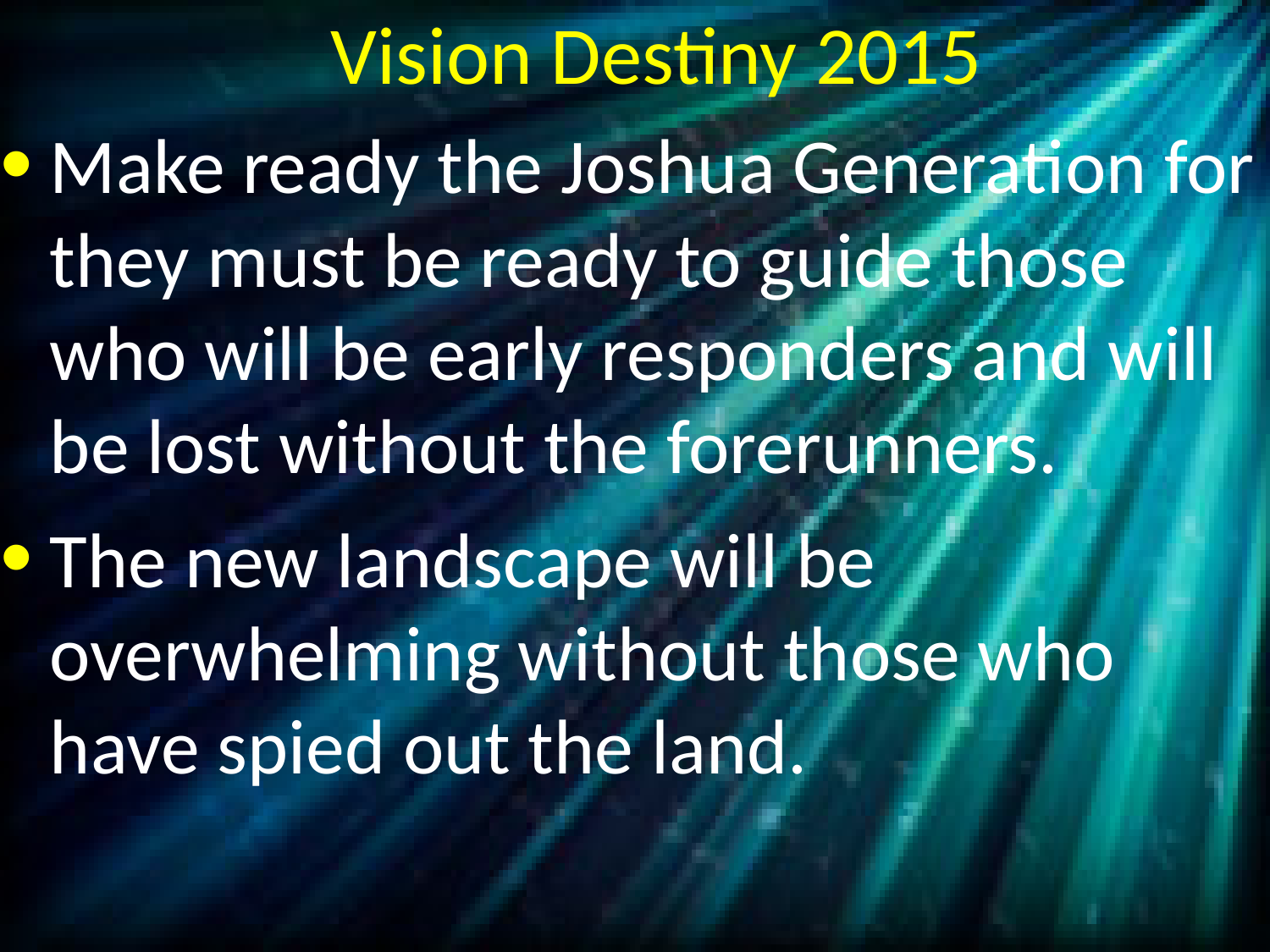

# Vision Destiny 2015
Make ready the Joshua Generation for they must be ready to guide those who will be early responders and will be lost without the forerunners.
The new landscape will be overwhelming without those who have spied out the land.